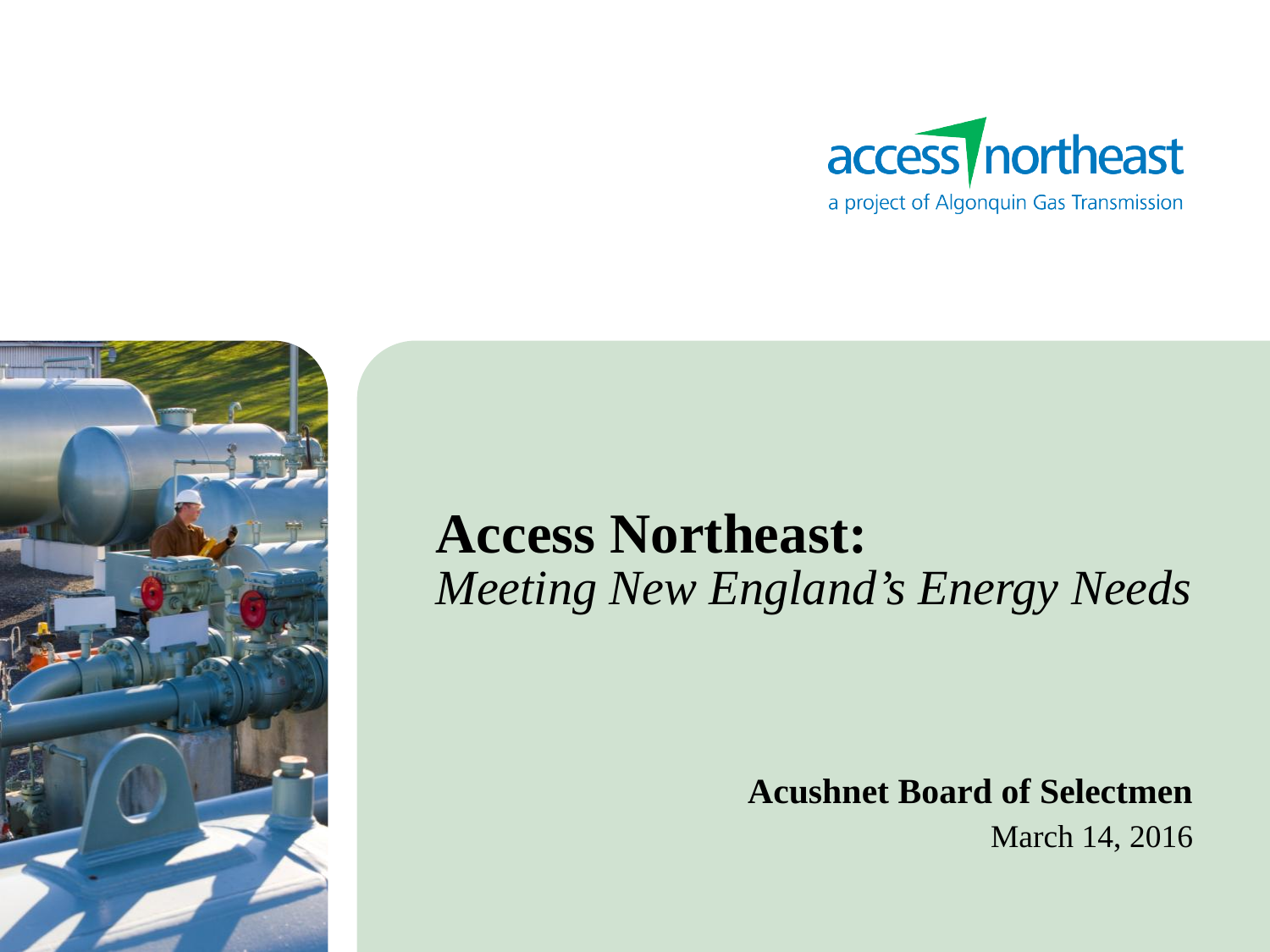

# Access Northeast: Meeting New England’s Energy Needs
Acushnet Board of Selectmen
March 14, 2016